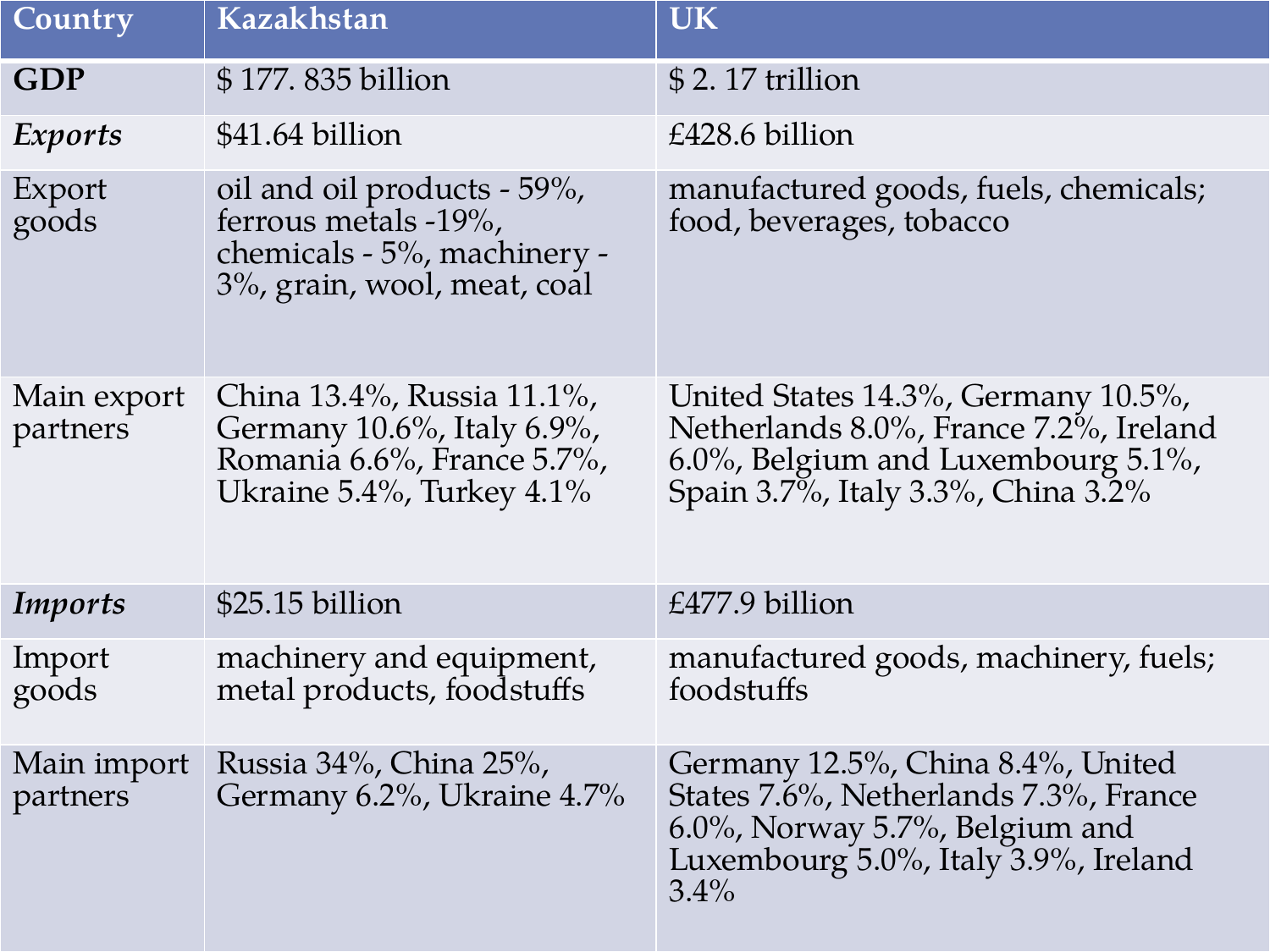

| Country | Kazakhstan | UK |
| --- | --- | --- |
| GDP | $ 177. 835 billion | $ 2. 17 trillion |
| Exports | $41.64 billion | £428.6 billion |
| Export goods | oil and oil products - 59%, ferrous metals -19%, chemicals - 5%, machinery - 3%, grain, wool, meat, coal | manufactured goods, fuels, chemicals; food, beverages, tobacco |
| Main export partners | China 13.4%, Russia 11.1%, Germany 10.6%, Italy 6.9%, Romania 6.6%, France 5.7%, Ukraine 5.4%, Turkey 4.1% | United States 14.3%, Germany 10.5%, Netherlands 8.0%, France 7.2%, Ireland 6.0%, Belgium and Luxembourg 5.1%, Spain 3.7%, Italy 3.3%, China 3.2% |
| Imports | $25.15 billion | £477.9 billion |
| Import goods | machinery and equipment, metal products, foodstuffs | manufactured goods, machinery, fuels; foodstuffs |
| Main import partners | Russia 34%, China 25%, Germany 6.2%, Ukraine 4.7% | Germany 12.5%, China 8.4%, United States 7.6%, Netherlands 7.3%, France 6.0%, Norway 5.7%, Belgium and Luxembourg 5.0%, Italy 3.9%, Ireland 3.4% |